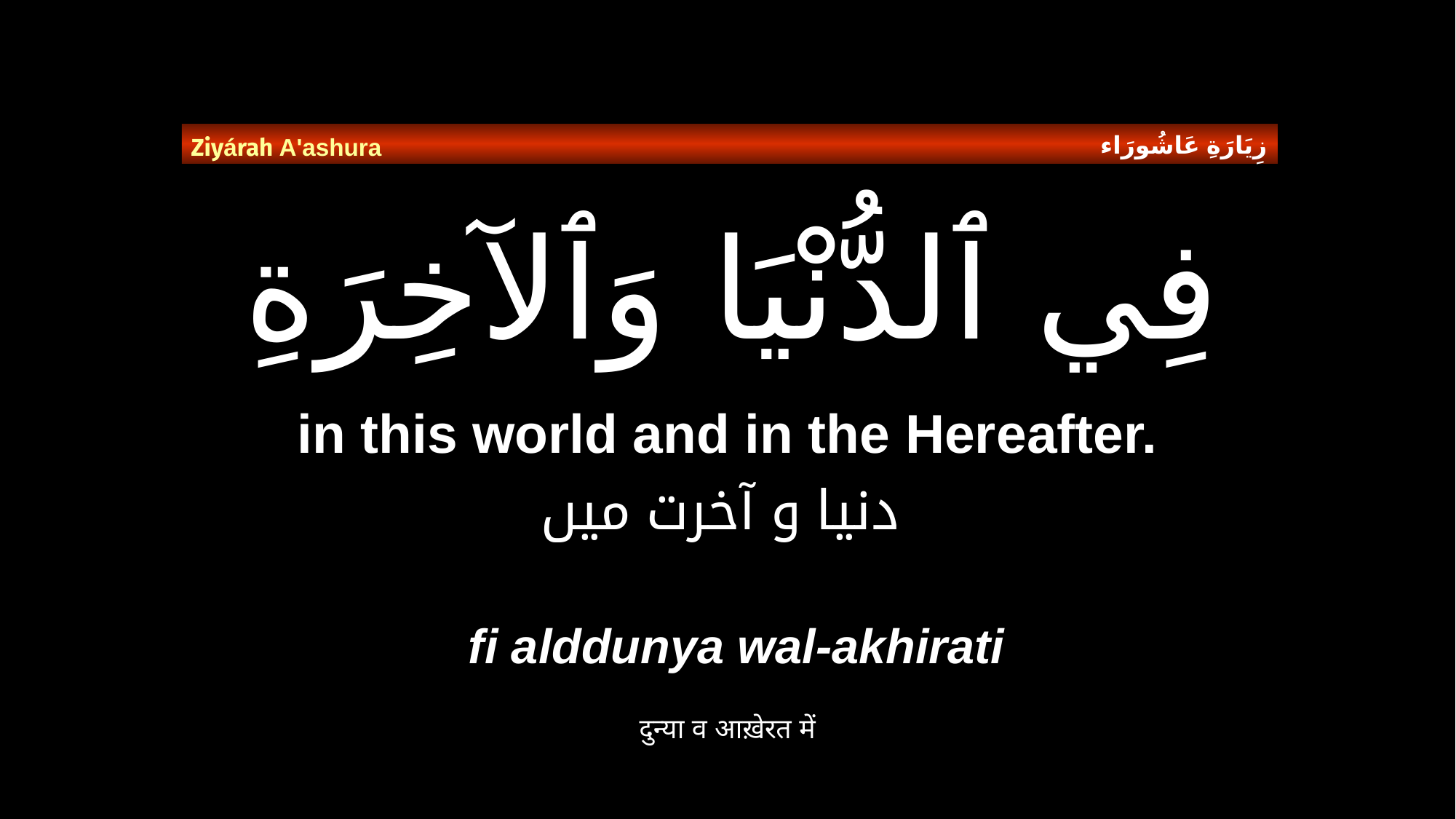

زِيَارَةِ عَاشُورَاء
Ziyárah A'ashura
# فِي ٱلدُّنْيَا وَٱلآخِرَةِ
in this world and in the Hereafter.
دنیا و آخرت میں
fi alddunya wal-akhirati
 दुन्या व आख़ेरत में